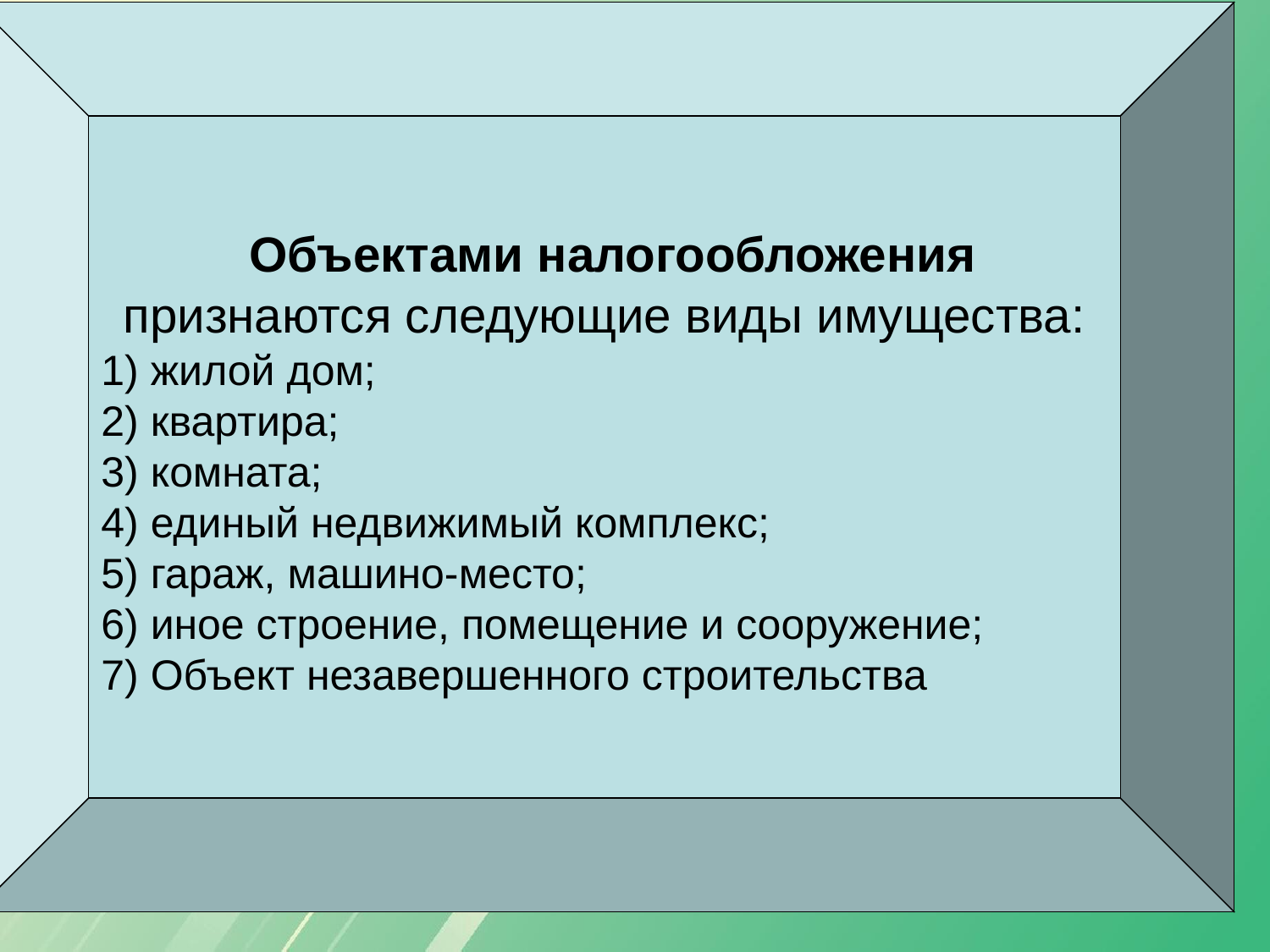

Объектами налогообложения признаются следующие виды имущества:
1) жилой дом;
2) квартира;
3) комната;
4) единый недвижимый комплекс;
5) гараж, машино-место;
6) иное строение, помещение и сооружение;
7) Объект незавершенного строительства